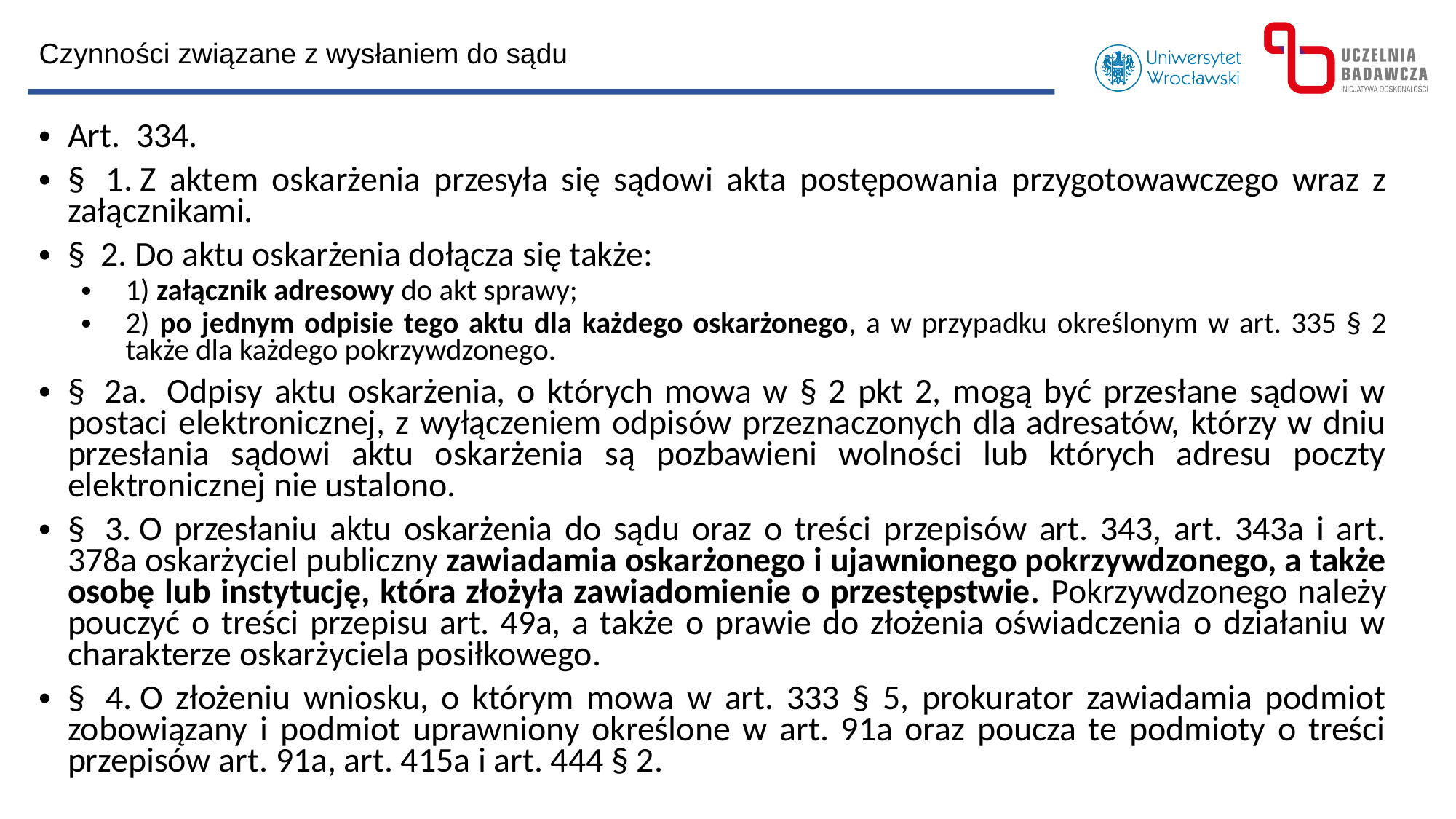

Czynności związane z wysłaniem do sądu
Art.  334.
§  1. Z aktem oskarżenia przesyła się sądowi akta postępowania przygotowawczego wraz z załącznikami.
§  2. Do aktu oskarżenia dołącza się także:
1) załącznik adresowy do akt sprawy;
2) po jednym odpisie tego aktu dla każdego oskarżonego, a w przypadku określonym w art. 335 § 2 także dla każdego pokrzywdzonego.
§  2a.  Odpisy aktu oskarżenia, o których mowa w § 2 pkt 2, mogą być przesłane sądowi w postaci elektronicznej, z wyłączeniem odpisów przeznaczonych dla adresatów, którzy w dniu przesłania sądowi aktu oskarżenia są pozbawieni wolności lub których adresu poczty elektronicznej nie ustalono.
§  3. O przesłaniu aktu oskarżenia do sądu oraz o treści przepisów art. 343, art. 343a i art. 378a oskarżyciel publiczny zawiadamia oskarżonego i ujawnionego pokrzywdzonego, a także osobę lub instytucję, która złożyła zawiadomienie o przestępstwie. Pokrzywdzonego należy pouczyć o treści przepisu art. 49a, a także o prawie do złożenia oświadczenia o działaniu w charakterze oskarżyciela posiłkowego.
§  4. O złożeniu wniosku, o którym mowa w art. 333 § 5, prokurator zawiadamia podmiot zobowiązany i podmiot uprawniony określone w art. 91a oraz poucza te podmioty o treści przepisów art. 91a, art. 415a i art. 444 § 2.